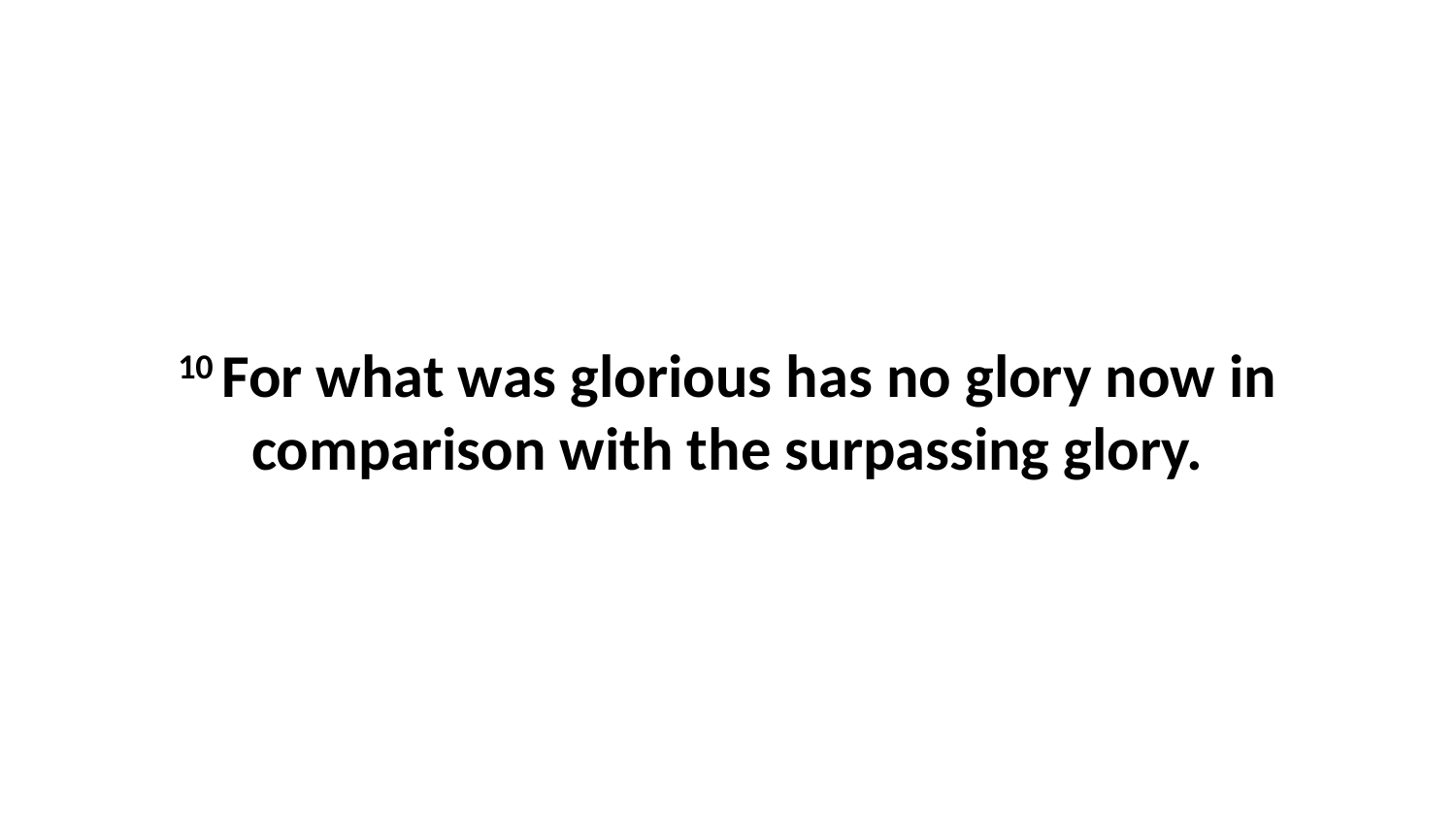

10 For what was glorious has no glory now in comparison with the surpassing glory.